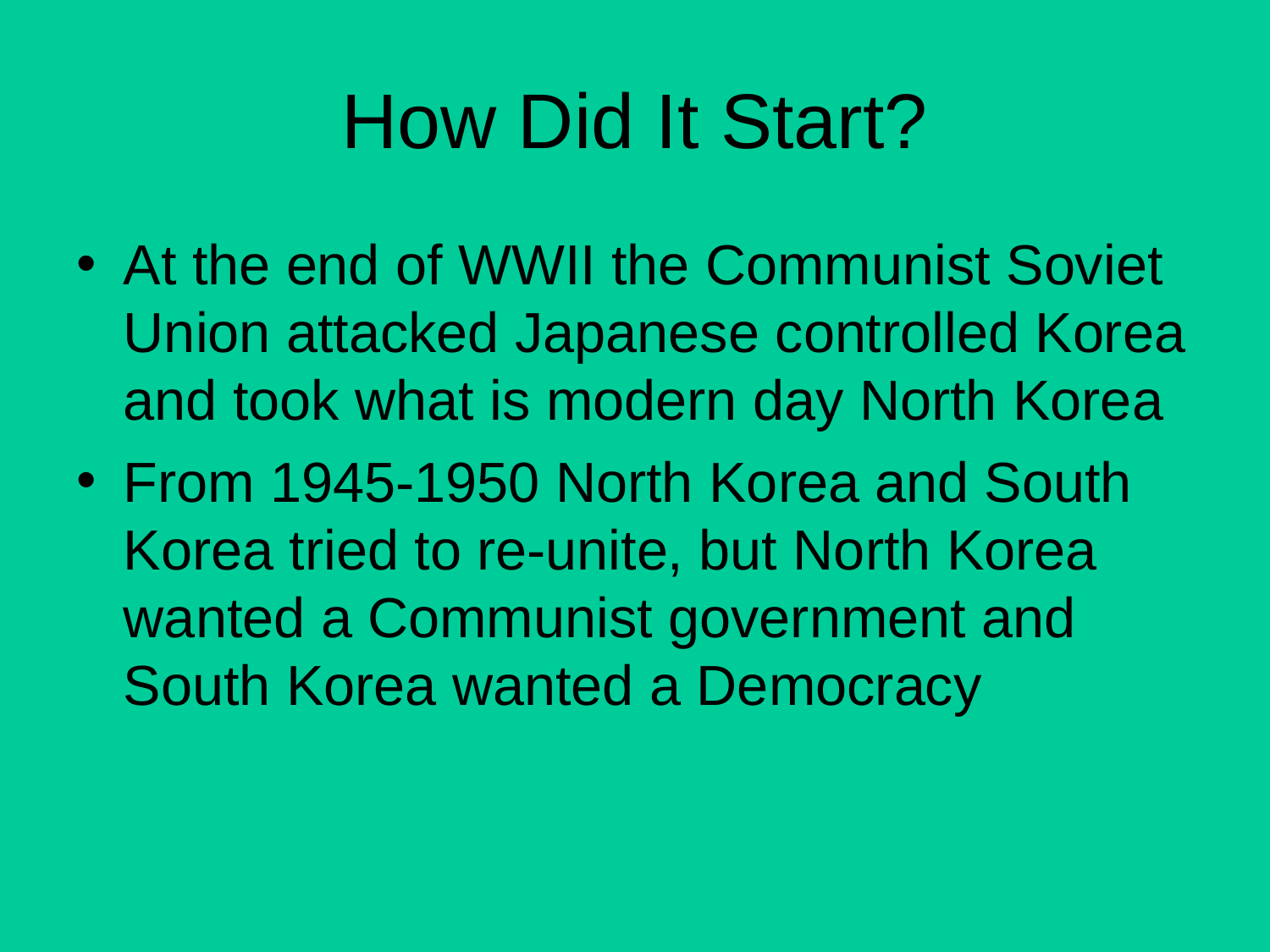

How Did It Start?
At the end of WWII the Communist Soviet Union attacked Japanese controlled Korea and took what is modern day North Korea
From 1945-1950 North Korea and South Korea tried to re-unite, but North Korea wanted a Communist government and South Korea wanted a Democracy